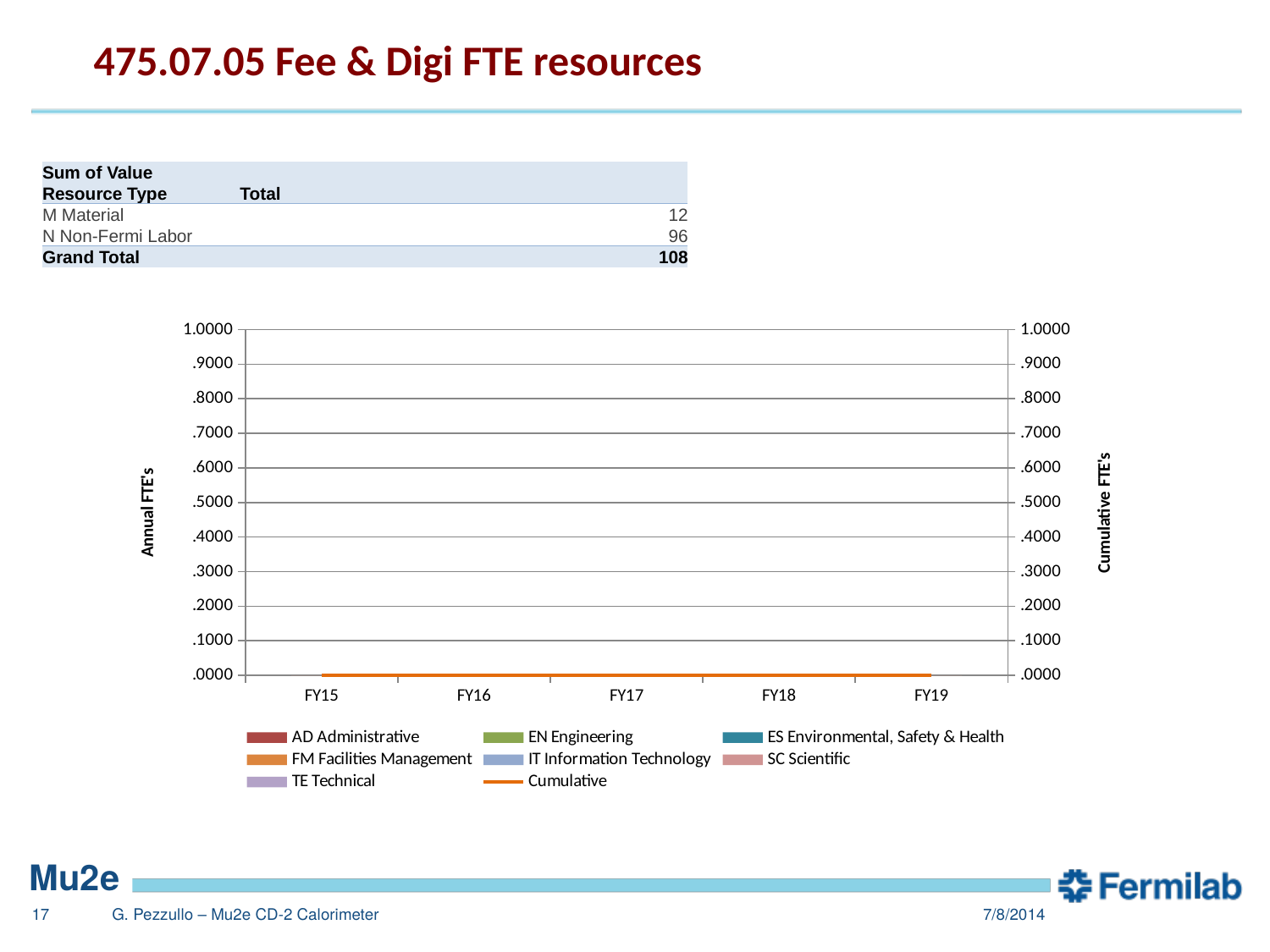

475.07.05 Fee & Digi FTE resources
| Sum of Value |  |
| --- | --- |
| Resource Type | Total |
| M Material | 12 |
| N Non-Fermi Labor | 96 |
| Grand Total | 108 |

### Chart

| Category | AD Administrative | EN Engineering | ES Environmental, Safety & Health | FM Facilities Management | IT Information Technology | SC Scientific | TE Technical | Cumulative |
|---|---|---|---|---|---|---|---|---|
| 42005.0 | 0.0 | 0.0 | 0.0 | 0.0 | 0.0 | 0.0 | 0.0 | 0.0 |
| 42370.0 | 0.0 | 0.0 | 0.0 | 0.0 | 0.0 | 0.0 | 0.0 | 0.0 |
| 42736.0 | 0.0 | 0.0 | 0.0 | 0.0 | 0.0 | 0.0 | 0.0 | 0.0 |
| 43101.0 | 0.0 | 0.0 | 0.0 | 0.0 | 0.0 | 0.0 | 0.0 | 0.0 |
| 43466.0 | 0.0 | 0.0 | 0.0 | 0.0 | 0.0 | 0.0 | 0.0 | 0.0 |
|  | None | None | None | None | None | None | None | None |
|  | None | None | None | None | None | None | None | None |
17
G. Pezzullo – Mu2e CD-2 Calorimeter
7/8/2014